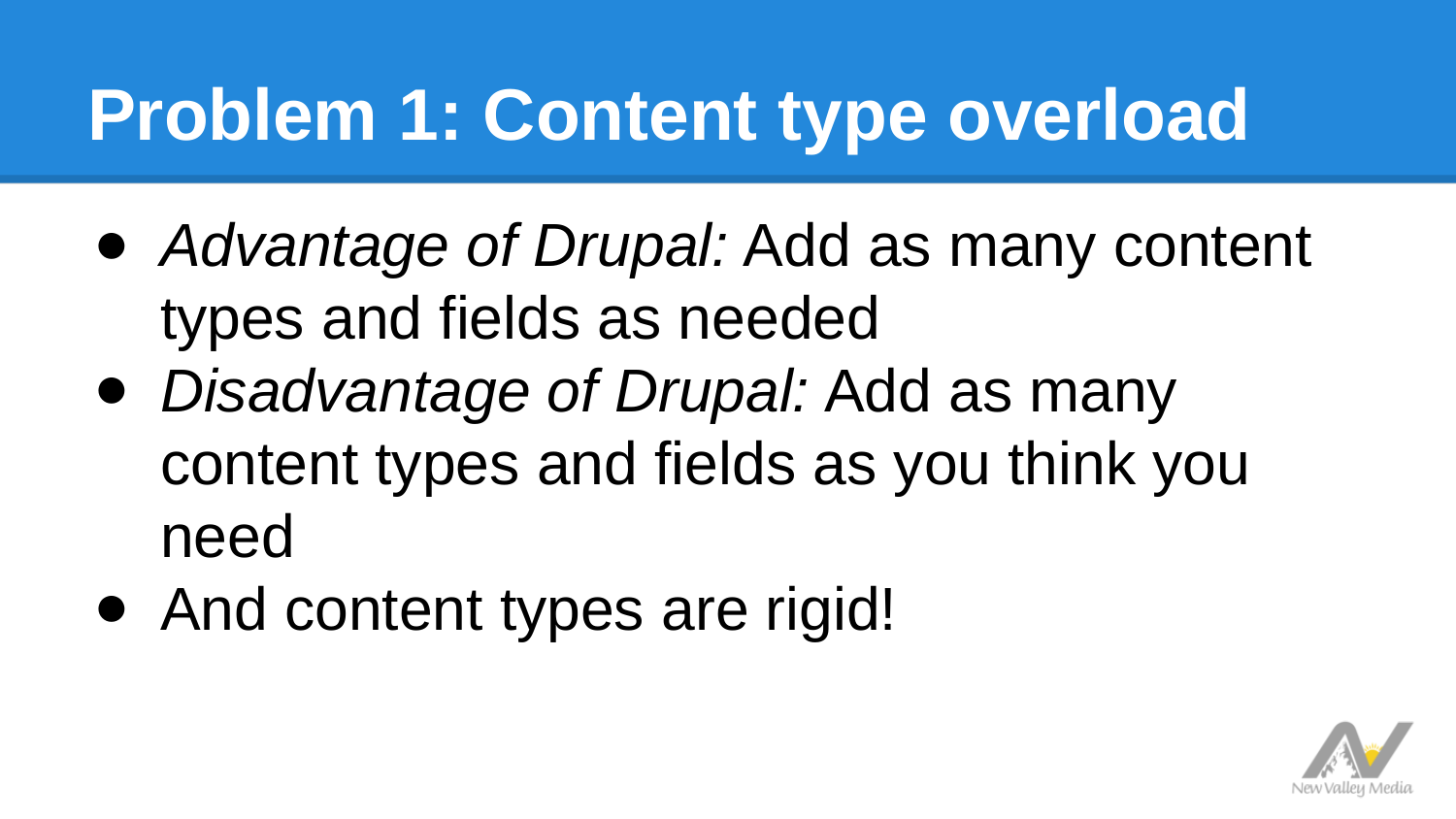

# Problem 1: Content type overload
Advantage of Drupal: Add as many content types and fields as needed
Disadvantage of Drupal: Add as many content types and fields as you think you need
And content types are rigid!